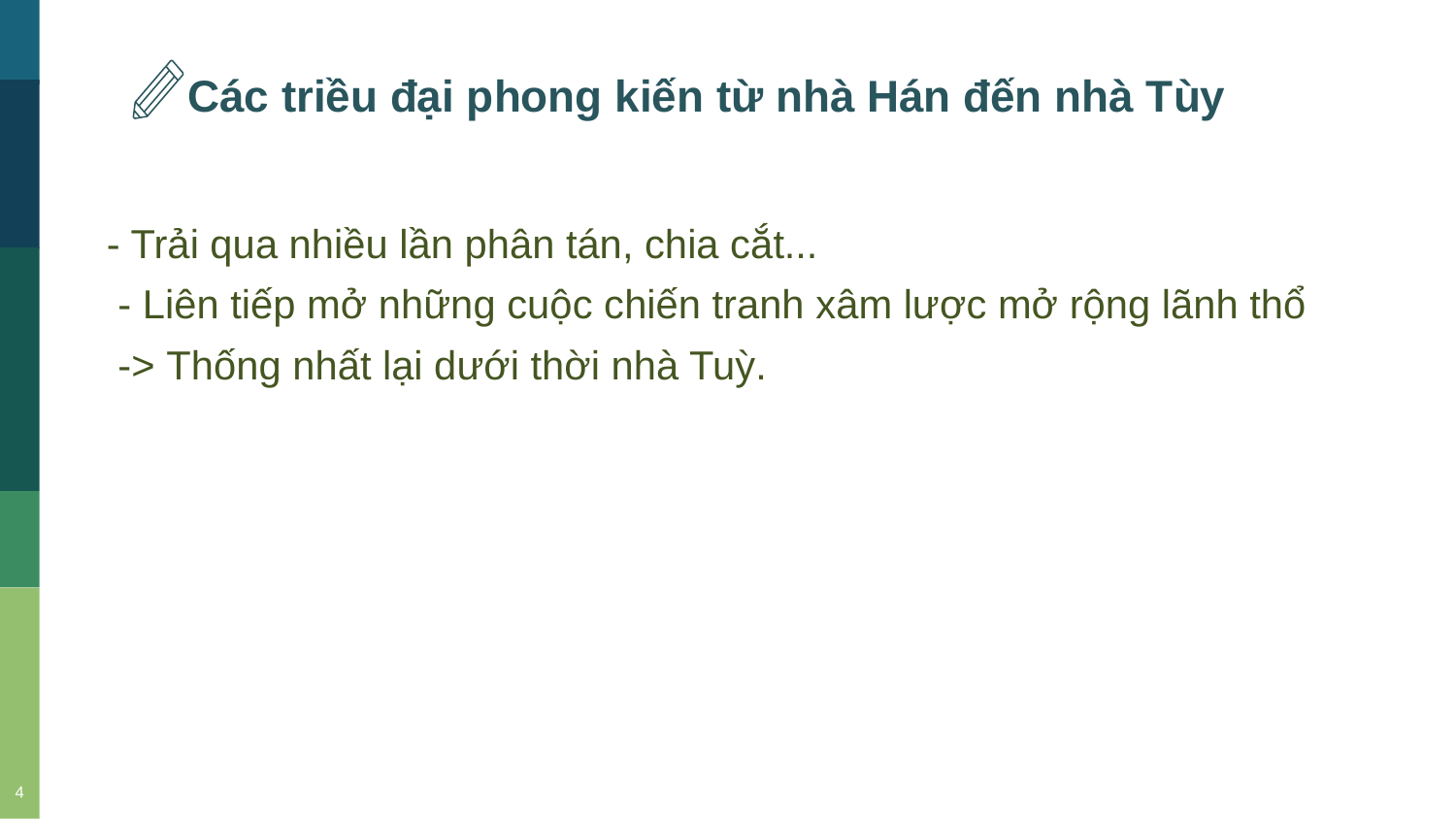

Các triều đại phong kiến từ nhà Hán đến nhà Tùy

- Trải qua nhiều lần phân tán, chia cắt...
 - Liên tiếp mở những cuộc chiến tranh xâm lược mở rộng lãnh thổ
 -> Thống nhất lại dưới thời nhà Tuỳ.
4